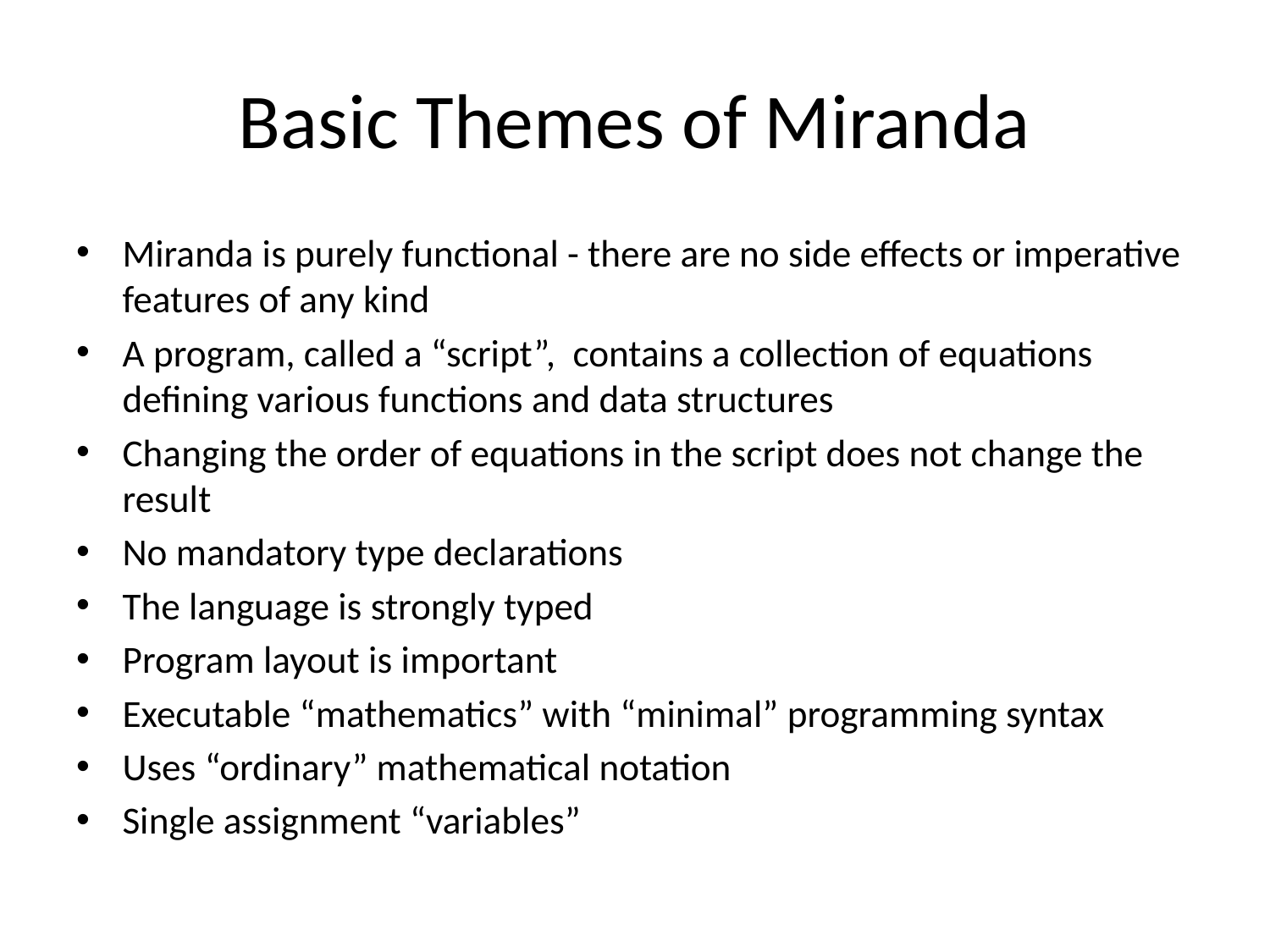

# Basic Themes of Miranda
Miranda is purely functional - there are no side effects or imperative features of any kind
A program, called a “script”,  contains a collection of equations defining various functions and data structures
Changing the order of equations in the script does not change the result
No mandatory type declarations
The language is strongly typed
Program layout is important
Executable “mathematics” with “minimal” programming syntax
Uses “ordinary” mathematical notation
Single assignment “variables”